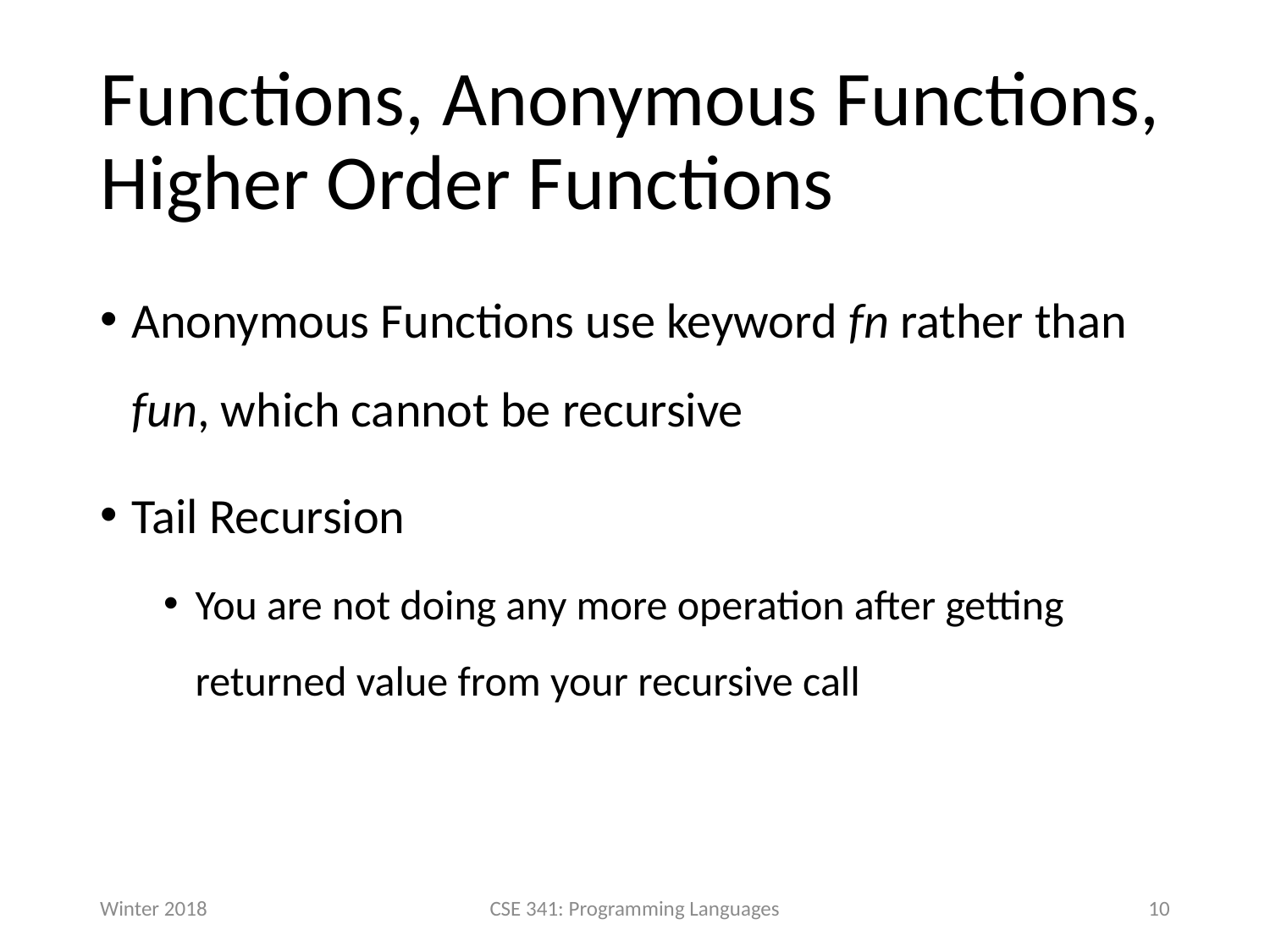

# Functions, Anonymous Functions, Higher Order Functions
Anonymous Functions use keyword fn rather than fun, which cannot be recursive
Tail Recursion
You are not doing any more operation after getting returned value from your recursive call
Winter 2018
CSE 341: Programming Languages
10